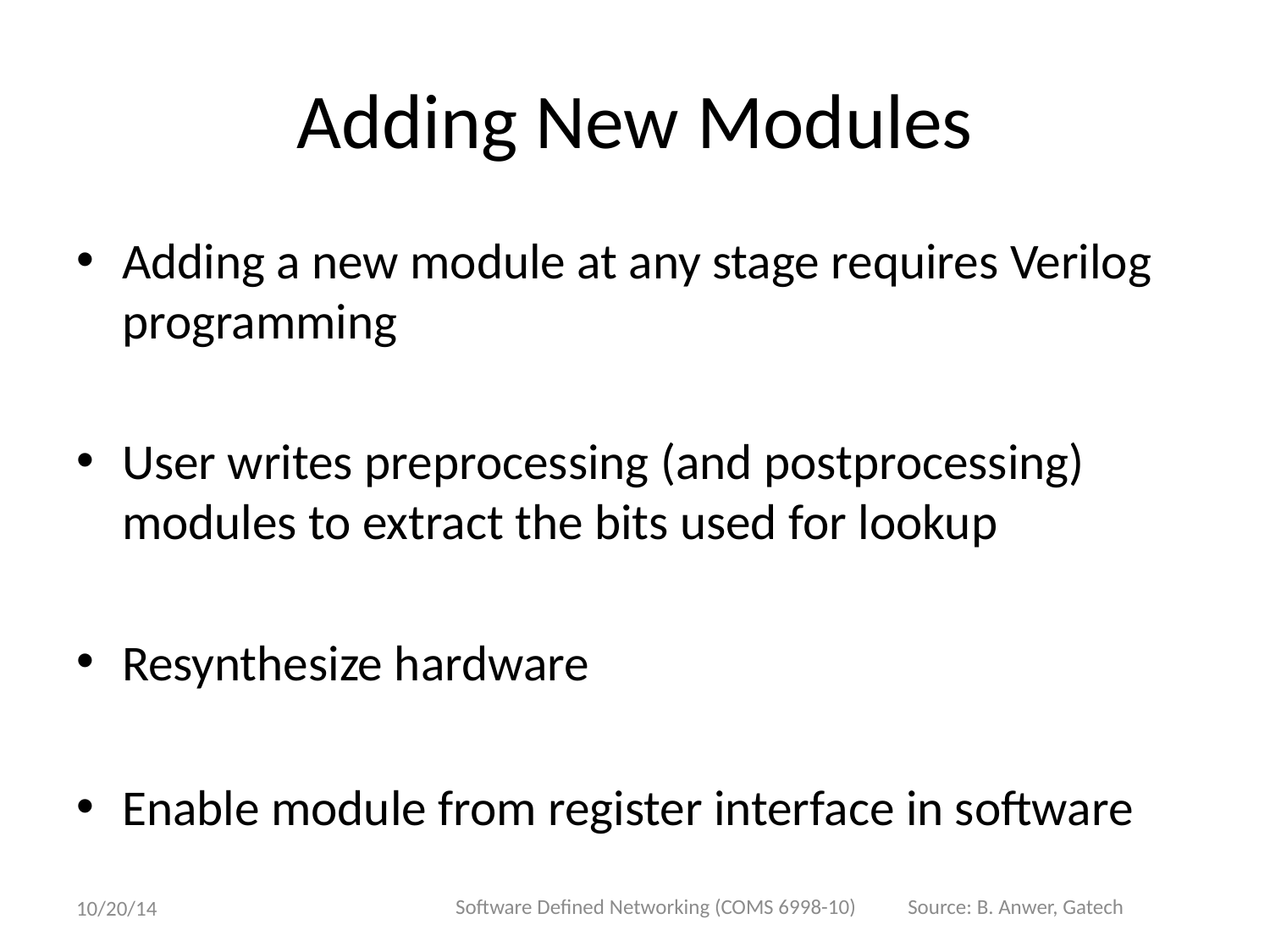

# Adding New Modules
Adding a new module at any stage requires Verilog programming

User writes preprocessing (and postprocessing) modules to extract the bits used for lookup

Resynthesize hardware

Enable module from register interface in software
Software Defined Networking (COMS 6998-10)
Source: B. Anwer, Gatech
10/20/14